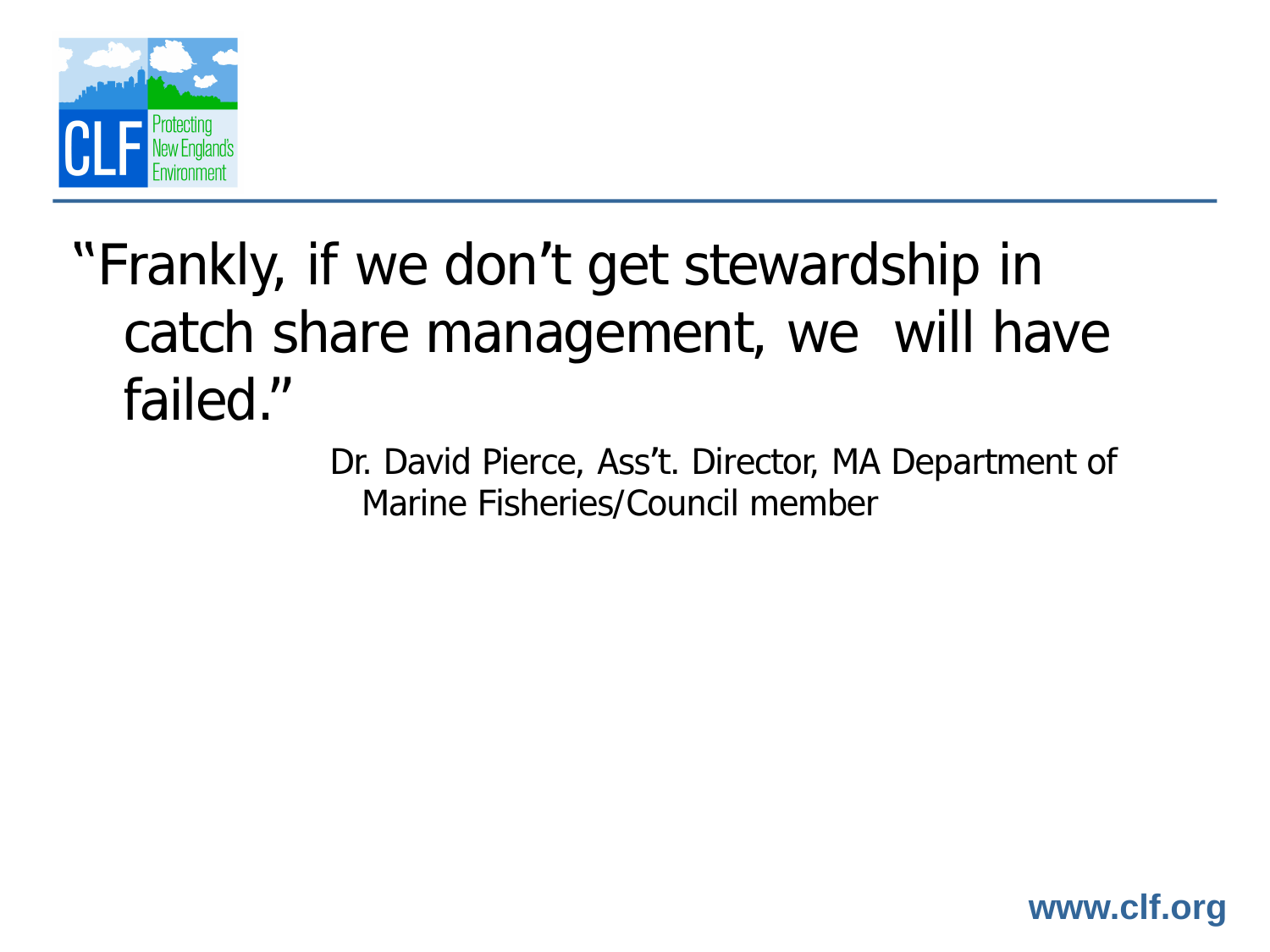

#
“Frankly, if we don’t get stewardship in catch share management, we  will have failed.”
Dr. David Pierce, Ass’t. Director, MA Department of Marine Fisheries/Council member